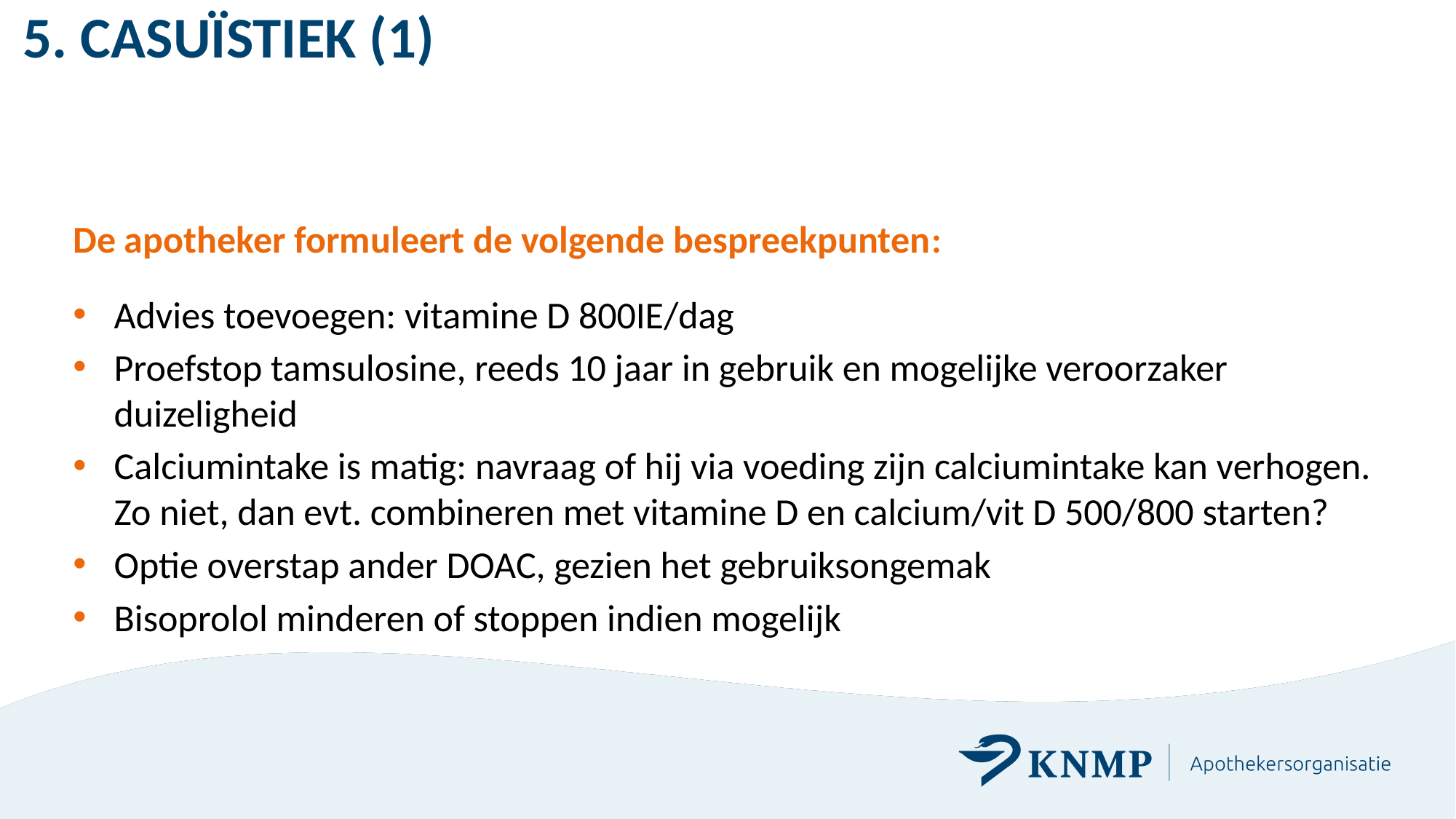

# 5. Casuïstiek (1)
De apotheker formuleert de volgende bespreekpunten:
Advies toevoegen: vitamine D 800IE/dag
Proefstop tamsulosine, reeds 10 jaar in gebruik en mogelijke veroorzaker duizeligheid
Calciumintake is matig: navraag of hij via voeding zijn calciumintake kan verhogen. Zo niet, dan evt. combineren met vitamine D en calcium/vit D 500/800 starten?
Optie overstap ander DOAC, gezien het gebruiksongemak
Bisoprolol minderen of stoppen indien mogelijk